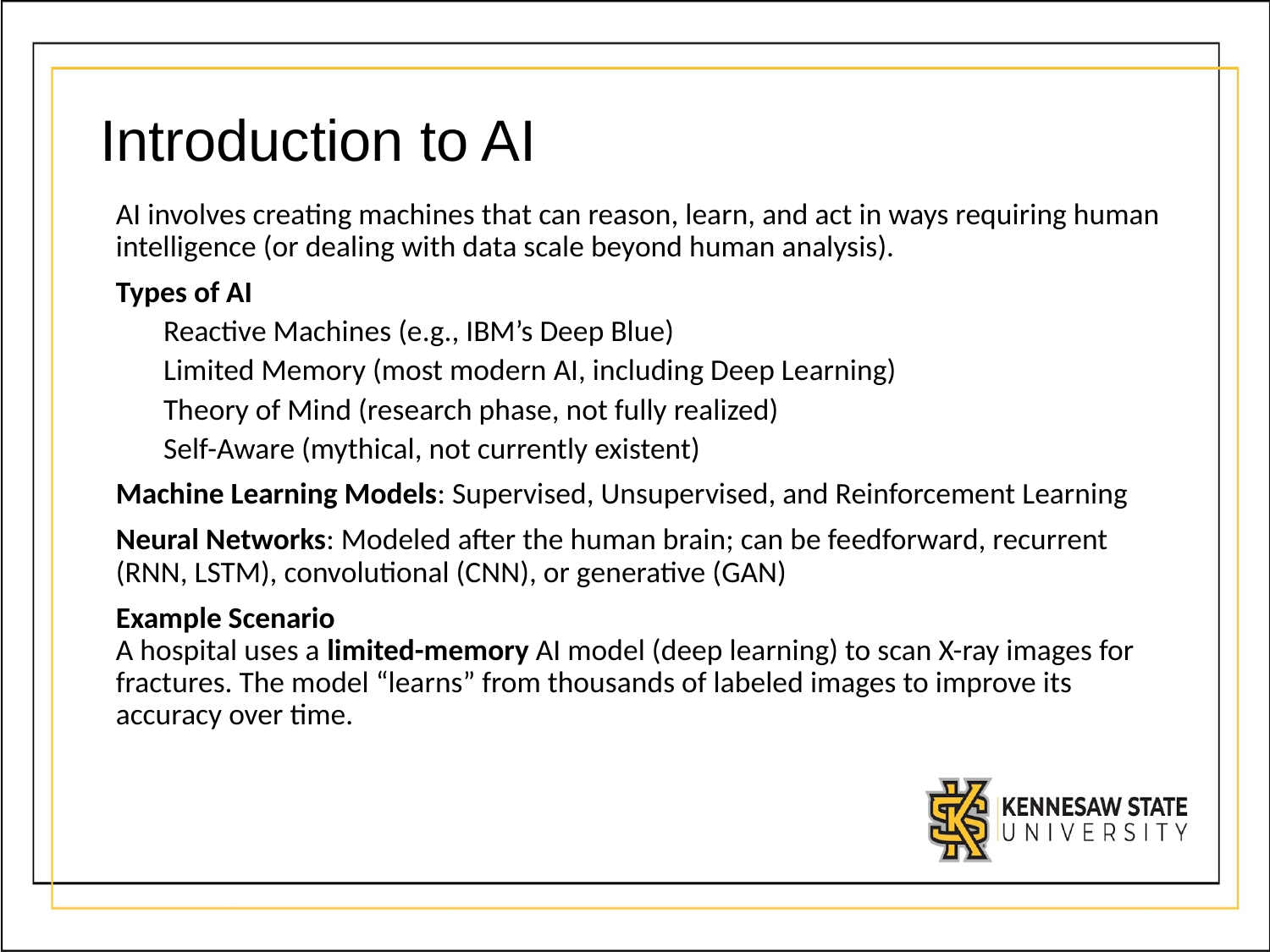

# Introduction to AI
AI involves creating machines that can reason, learn, and act in ways requiring human intelligence (or dealing with data scale beyond human analysis).
Types of AI
Reactive Machines (e.g., IBM’s Deep Blue)
Limited Memory (most modern AI, including Deep Learning)
Theory of Mind (research phase, not fully realized)
Self-Aware (mythical, not currently existent)
Machine Learning Models: Supervised, Unsupervised, and Reinforcement Learning
Neural Networks: Modeled after the human brain; can be feedforward, recurrent (RNN, LSTM), convolutional (CNN), or generative (GAN)
Example Scenario
A hospital uses a limited-memory AI model (deep learning) to scan X-ray images for fractures. The model “learns” from thousands of labeled images to improve its accuracy over time.